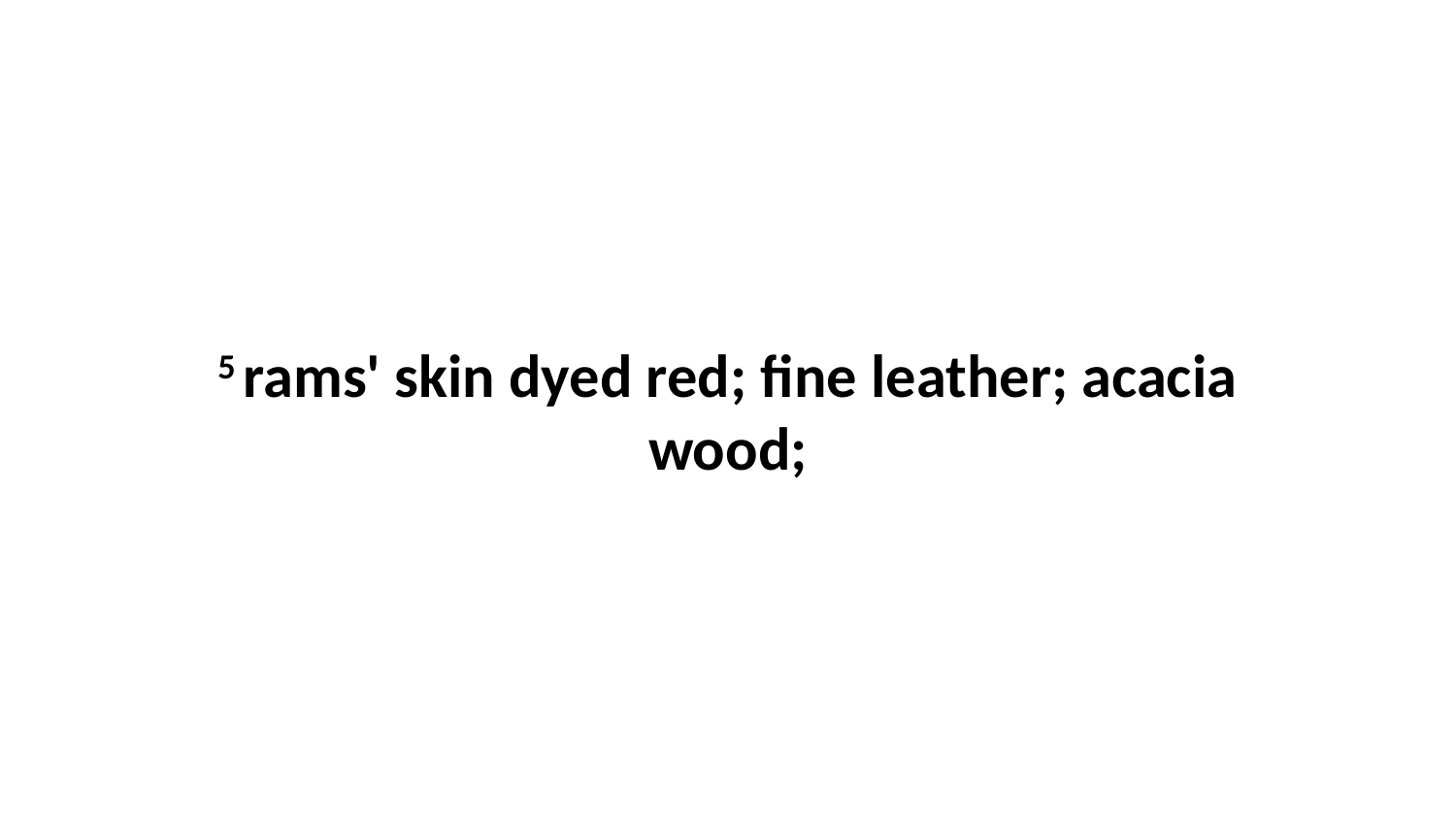

5 rams' skin dyed red; fine leather; acacia wood;